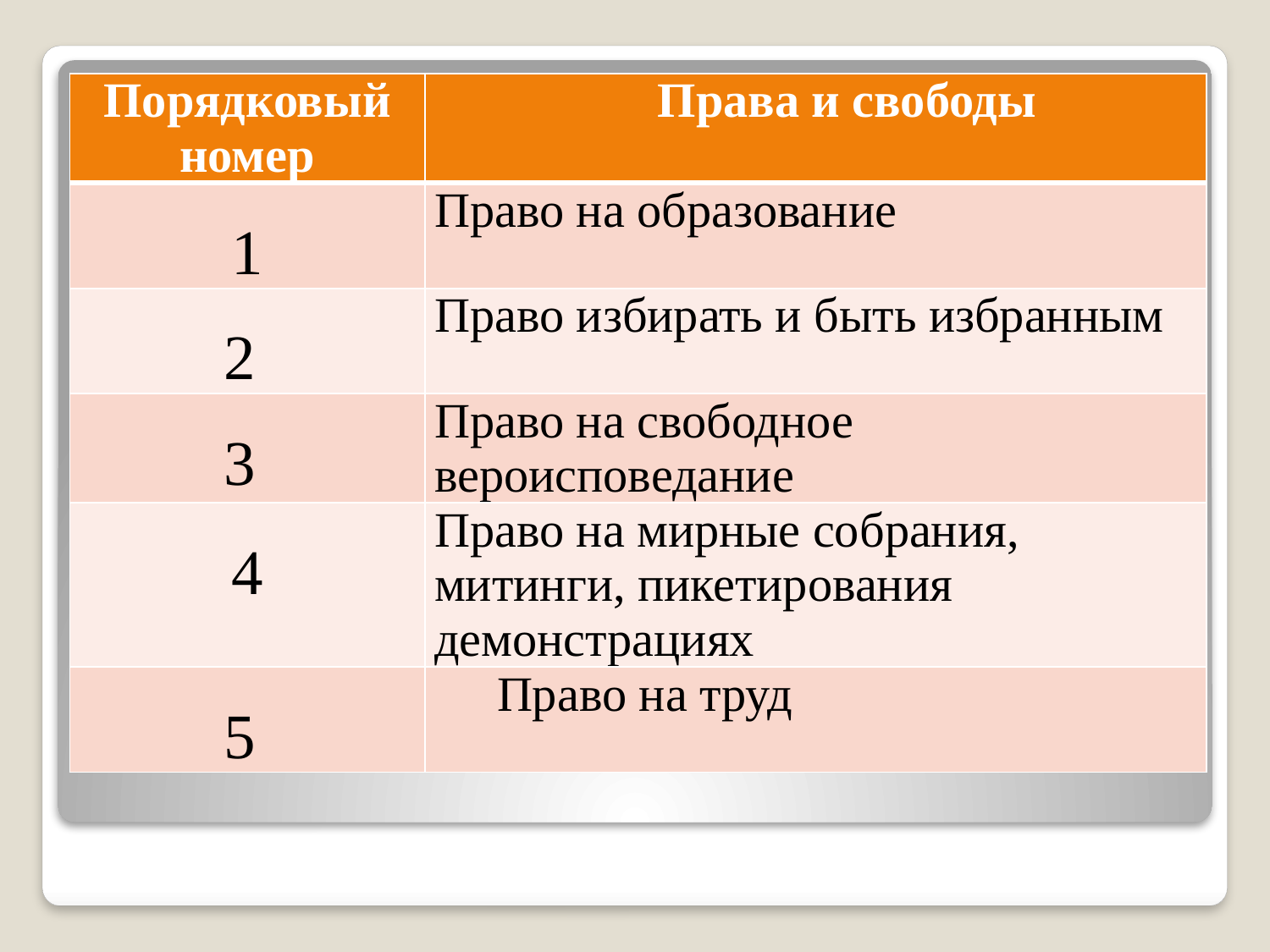

| Порядковый номер | Права и свободы |
| --- | --- |
| 1 | Право на образование |
| 2 | Право избирать и быть избранным |
| 3 | Право на свободное вероисповедание |
| 4 | Право на мирные собрания, митинги, пикетирования демонстрациях |
| 5 | Право на труд |